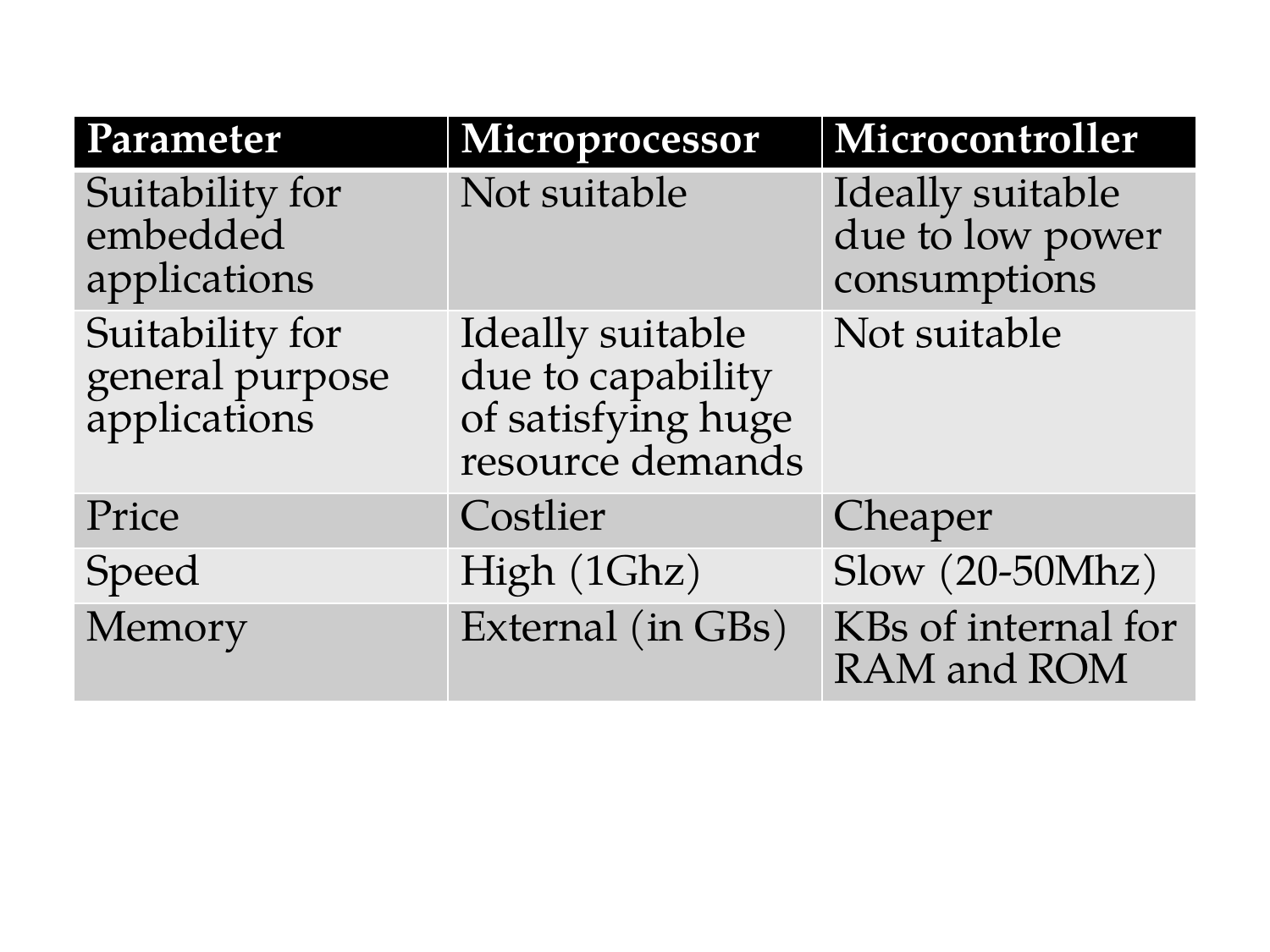

| Parameter | Microprocessor | Microcontroller |
| --- | --- | --- |
| Suitability for embedded applications | Not suitable | Ideally suitable due to low power consumptions |
| Suitability for general purpose applications | Ideally suitable due to capability of satisfying huge resource demands | Not suitable |
| Price | Costlier | Cheaper |
| Speed | High (1Ghz) | Slow (20-50Mhz) |
| Memory | External (in GBs) | KBs of internal for RAM and ROM |